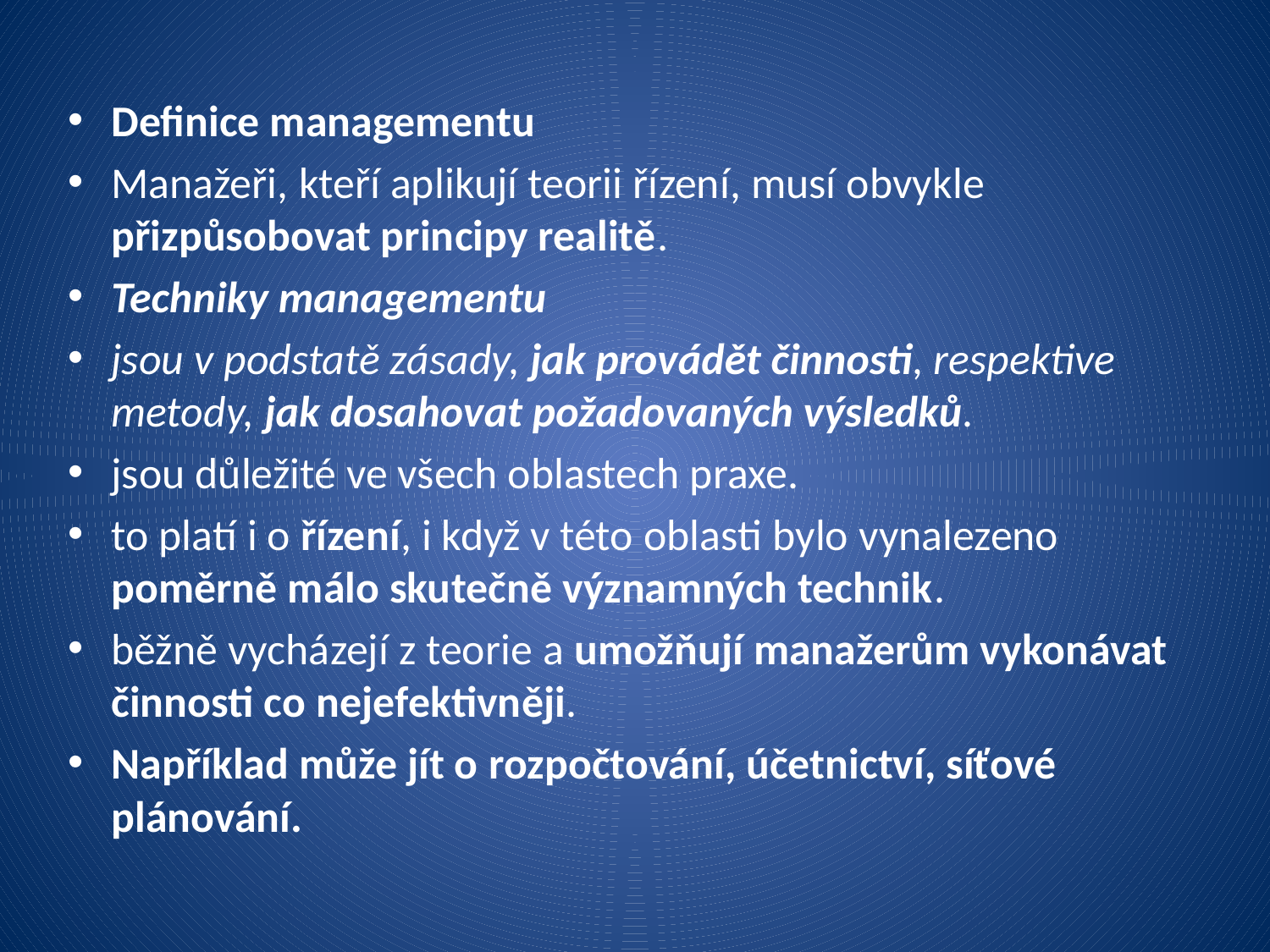

Definice managementu
Manažeři, kteří aplikují teorii řízení, musí obvykle přizpůsobovat principy realitě.
Techniky managementu
jsou v podstatě zásady, jak provádět činnosti, respektive metody, jak dosahovat požadovaných výsledků.
jsou důležité ve všech oblastech praxe.
to platí i o řízení, i když v této oblasti bylo vynalezeno poměrně málo skutečně významných technik.
běžně vycházejí z teorie a umožňují manažerům vykonávat činnosti co nejefektivněji.
Například může jít o rozpočtování, účetnictví, síťové plánování.